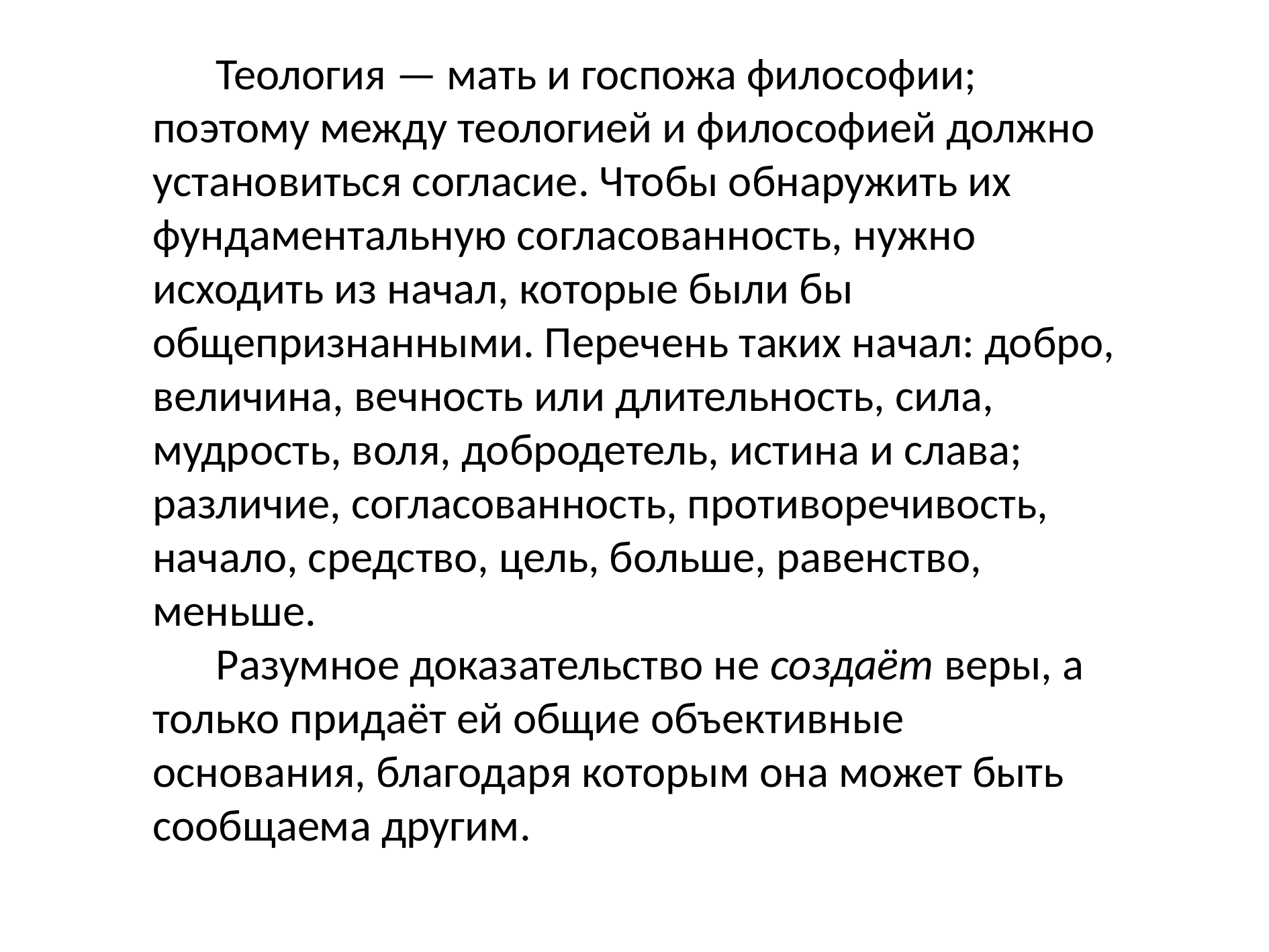

Теология — мать и госпожа философии; поэтому между теологией и философией должно установиться согласие. Чтобы обнаружить их фундаментальную согласованность, нужно исходить из начал, которые были бы общепризнанными. Перечень таких начал: добро, величина, вечность или длительность, сила, мудрость, воля, добродетель, истина и слава; различие, согласованность, противоречивость, начало, средство, цель, больше, равенство, меньше.
Разумное доказательство не создаёт веры, а только придаёт ей общие объективные основания, благодаря которым она может быть сообщаема другим.